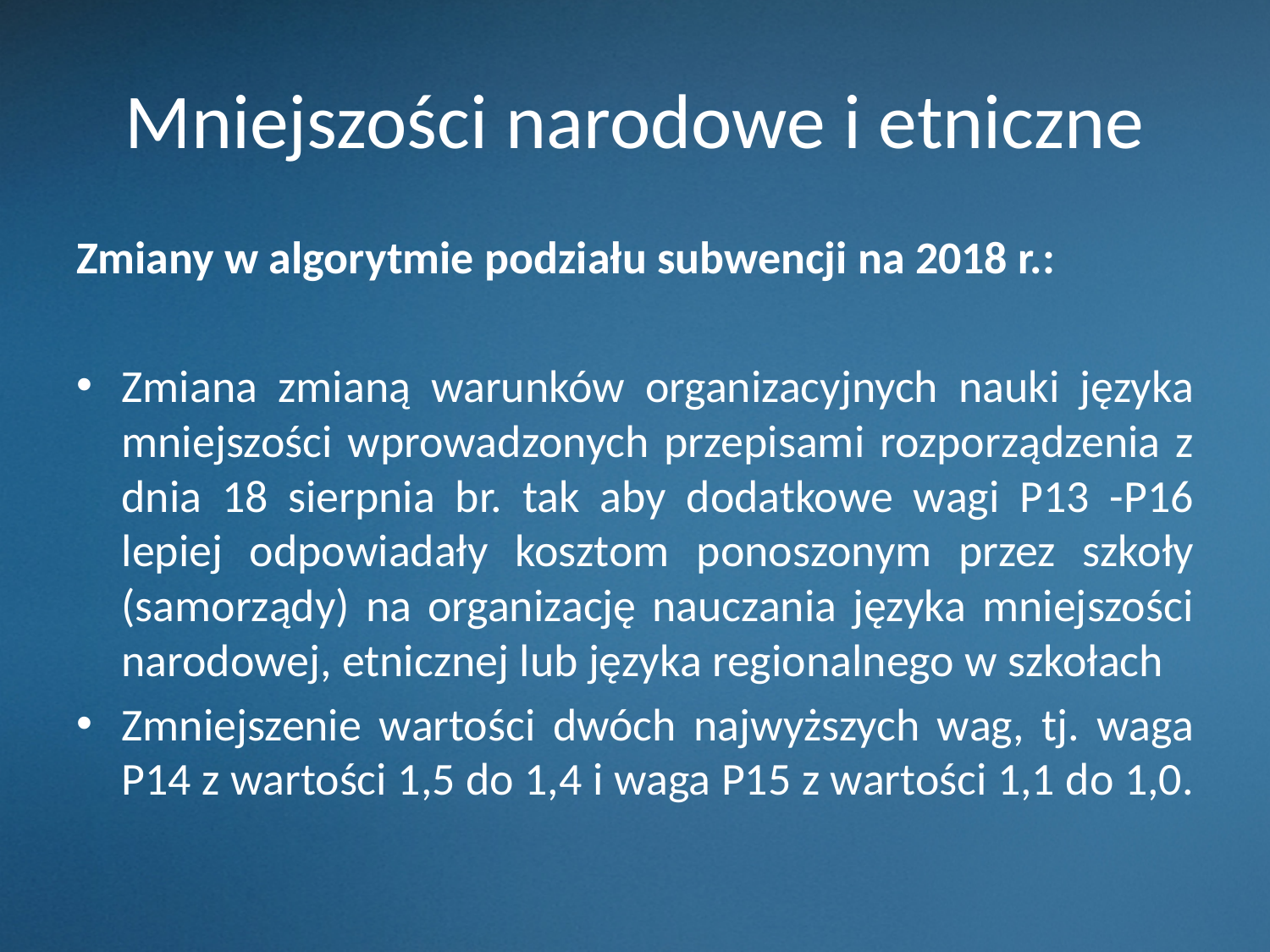

# Mniejszości narodowe i etniczne
Zmiany w algorytmie podziału subwencji na 2018 r.:

Zmiana zmianą warunków organizacyjnych nauki języka mniejszości wprowadzonych przepisami rozporządzenia z dnia 18 sierpnia br. tak aby dodatkowe wagi P13 -P16 lepiej odpowiadały kosztom ponoszonym przez szkoły (samorządy) na organizację nauczania języka mniejszości narodowej, etnicznej lub języka regionalnego w szkołach
Zmniejszenie wartości dwóch najwyższych wag, tj. waga P14 z wartości 1,5 do 1,4 i waga P15 z wartości 1,1 do 1,0.